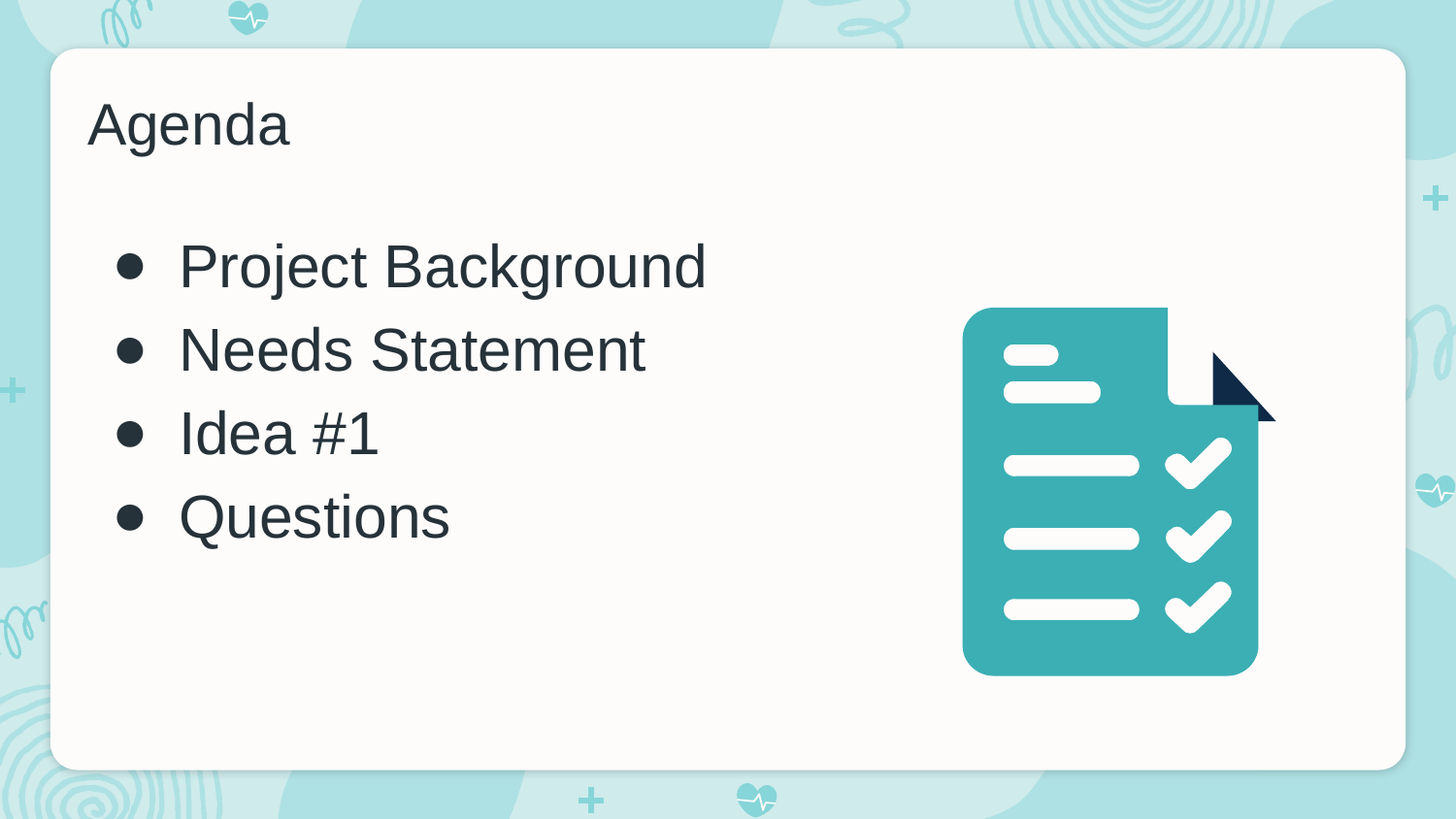

# Agenda
Project Background
Needs Statement
Idea #1
Questions